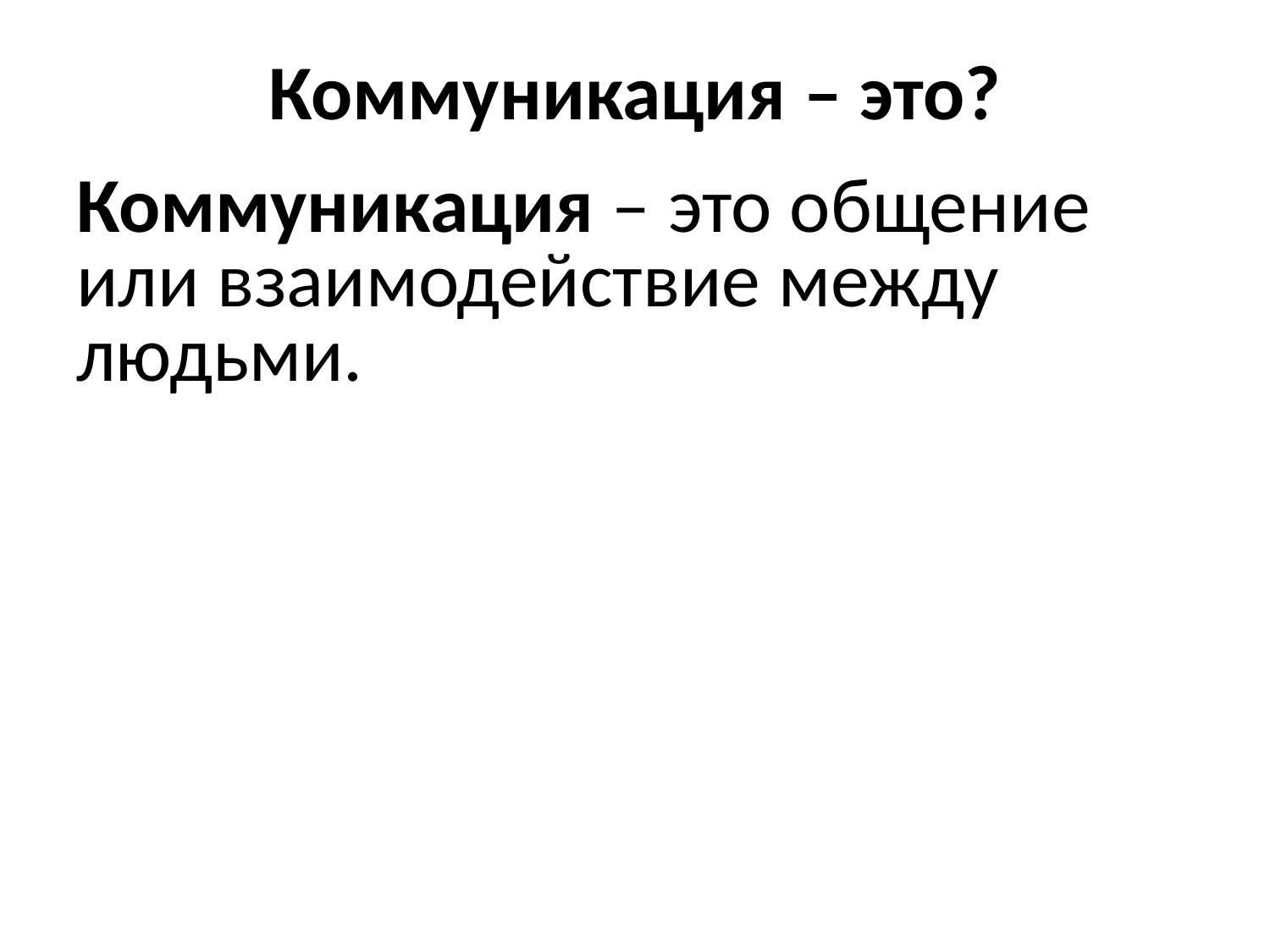

# Коммуникация – это?
Коммуникация – это общение или взаимодействие между людьми.